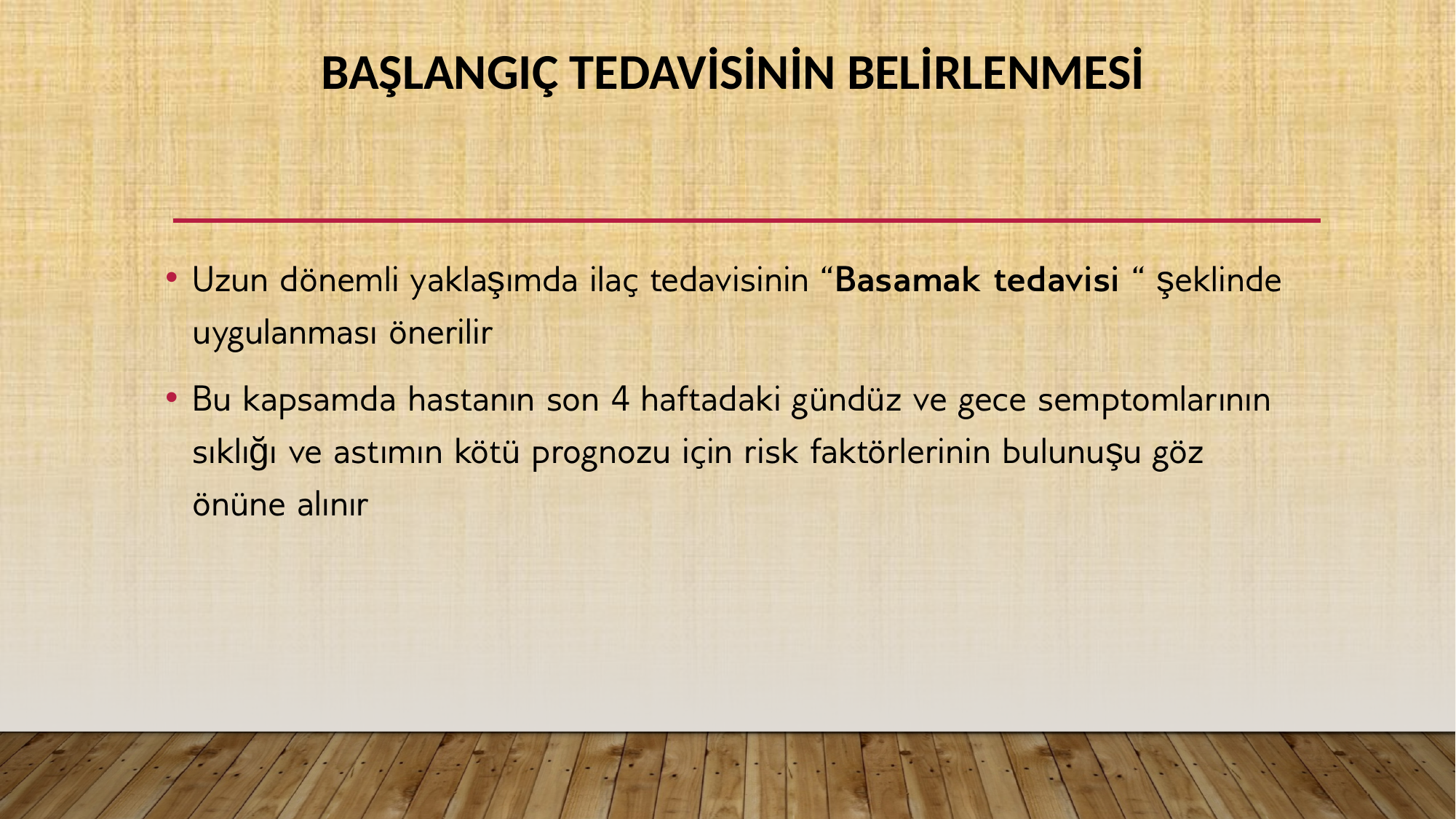

# BAŞLANGIÇ TEDAVİSİNİN BELİRLENMESİ
Uzun dönemli yaklaşımda ilaç tedavisinin “Basamak tedavisi “ şeklinde uygulanması önerilir
Bu kapsamda hastanın son 4 haftadaki gündüz ve gece semptomlarının sıklığı ve astımın kötü prognozu için risk faktörlerinin bulunuşu göz önüne alınır